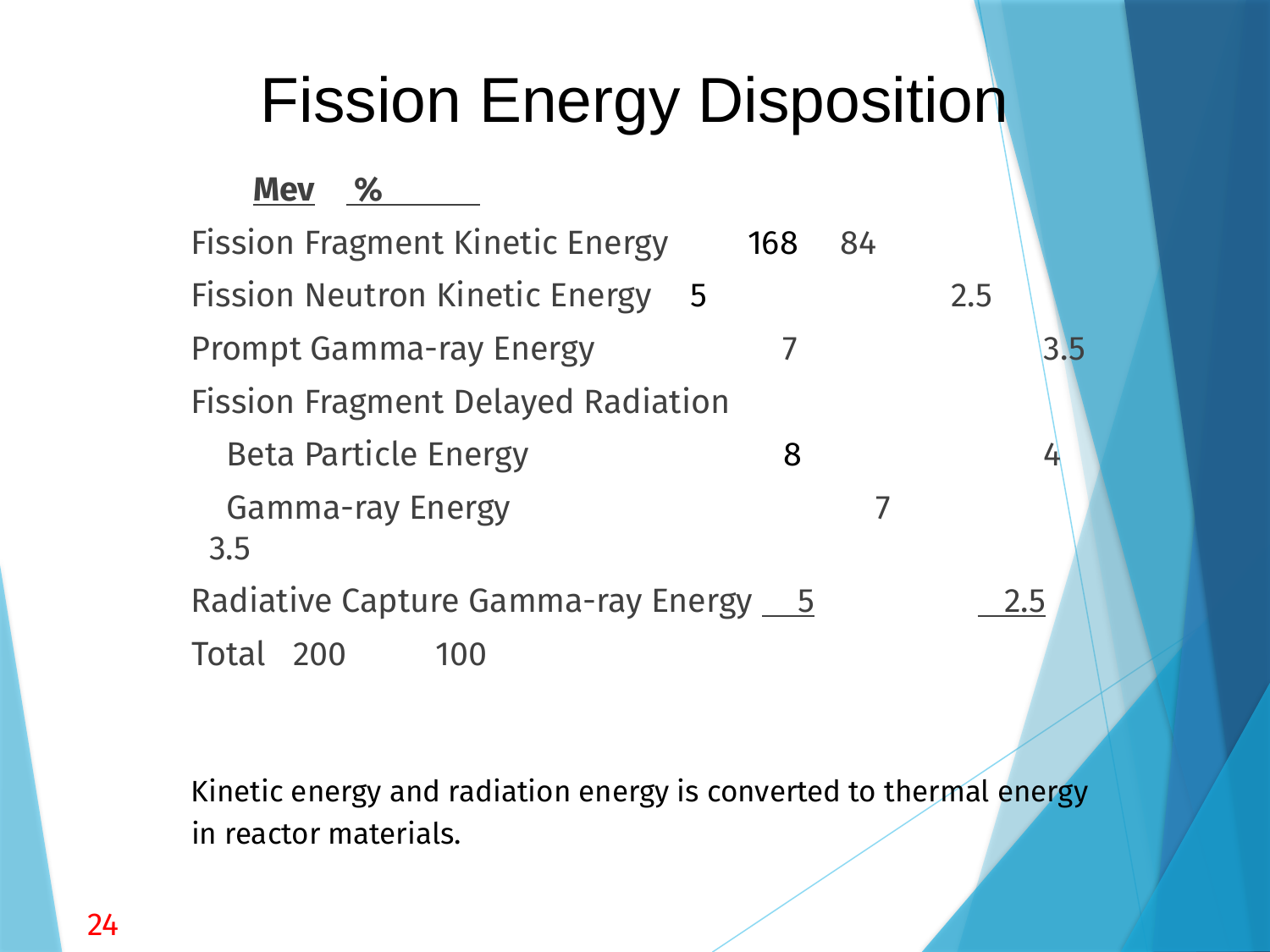

# Fission Energy Disposition
										Mev		 %
Fission Fragment Kinetic Energy		168			84
Fission Neutron Kinetic Energy		    5	  	  	  2.5
Prompt Gamma-ray Energy		    	    7	  	  	  3.5
Fission Fragment Delayed Radiation
    Beta Particle Energy		    	   	    8	  	  	  4
    Gamma-ray Energy		   	   	   	    7	  	  	  3.5
Radiative Capture Gamma-ray Energy     5	     	        2.5
								Total		 200          100

Kinetic energy and radiation energy is converted to thermal energy in reactor materials.
24